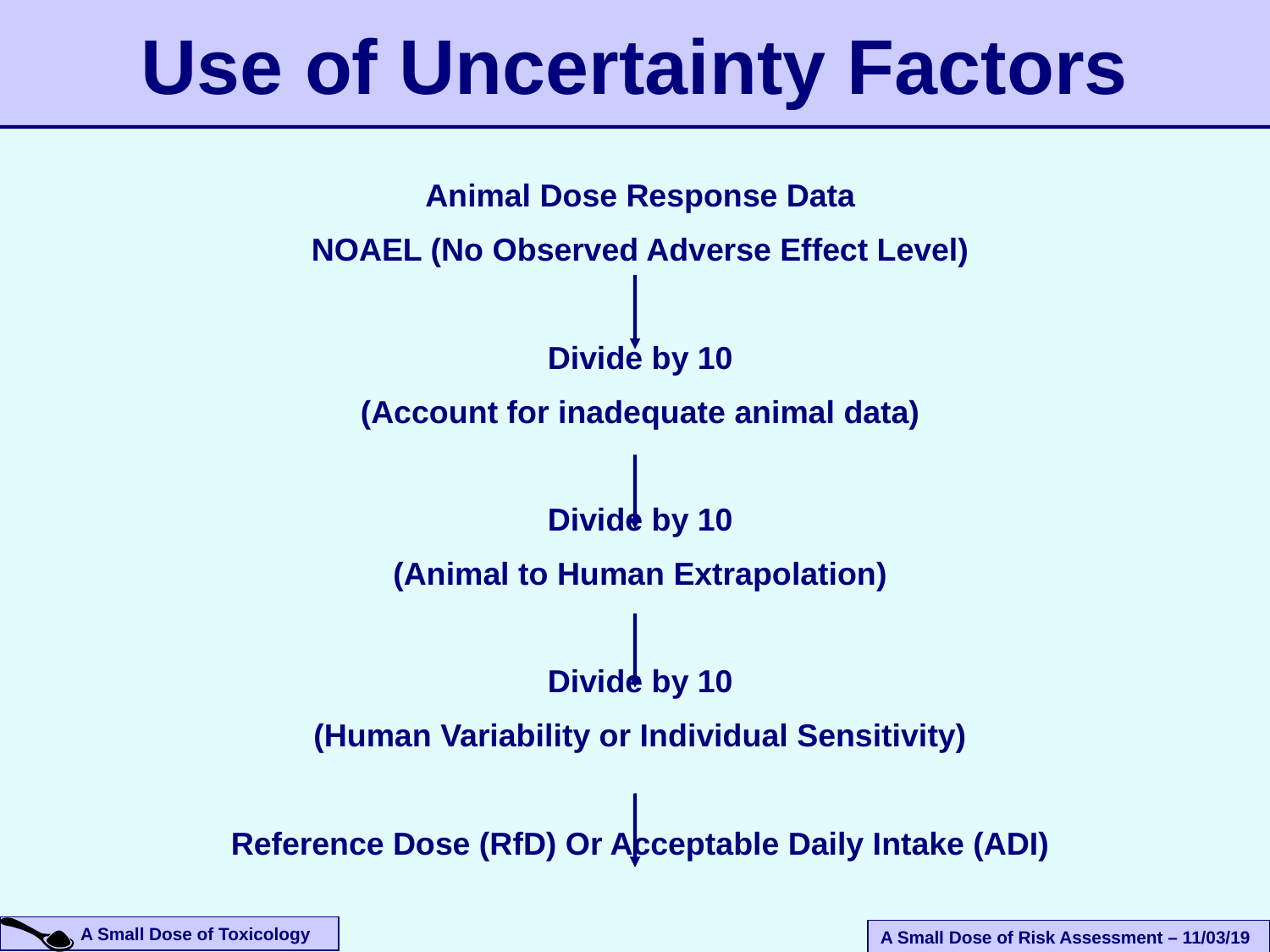

# Use of Uncertainty Factors
Animal Dose Response Data
NOAEL (No Observed Adverse Effect Level)

Divide by 10
(Account for inadequate animal data)

Divide by 10
(Animal to Human Extrapolation)

Divide by 10
(Human Variability or Individual Sensitivity)

Reference Dose (RfD) Or Acceptable Daily Intake (ADI)